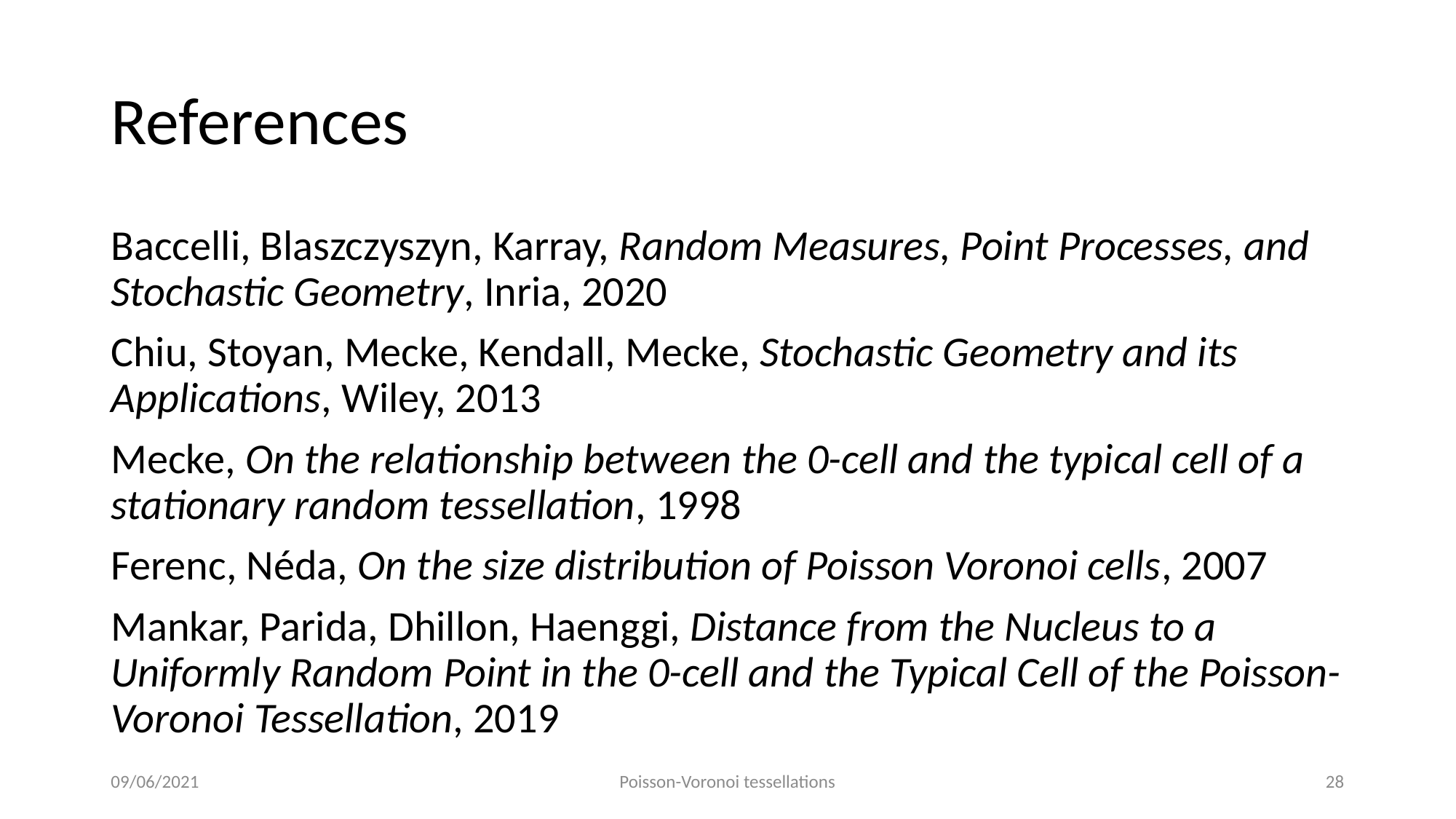

# References
Baccelli, Blaszczyszyn, Karray, Random Measures, Point Processes, and Stochastic Geometry, Inria, 2020
Chiu, Stoyan, Mecke, Kendall, Mecke, Stochastic Geometry and its Applications, Wiley, 2013
Mecke, On the relationship between the 0-cell and the typical cell of a stationary random tessellation, 1998
Ferenc, Néda, On the size distribution of Poisson Voronoi cells, 2007
Mankar, Parida, Dhillon, Haenggi, Distance from the Nucleus to a Uniformly Random Point in the 0-cell and the Typical Cell of the Poisson-Voronoi Tessellation, 2019

09/06/2021
Poisson-Voronoi tessellations
28